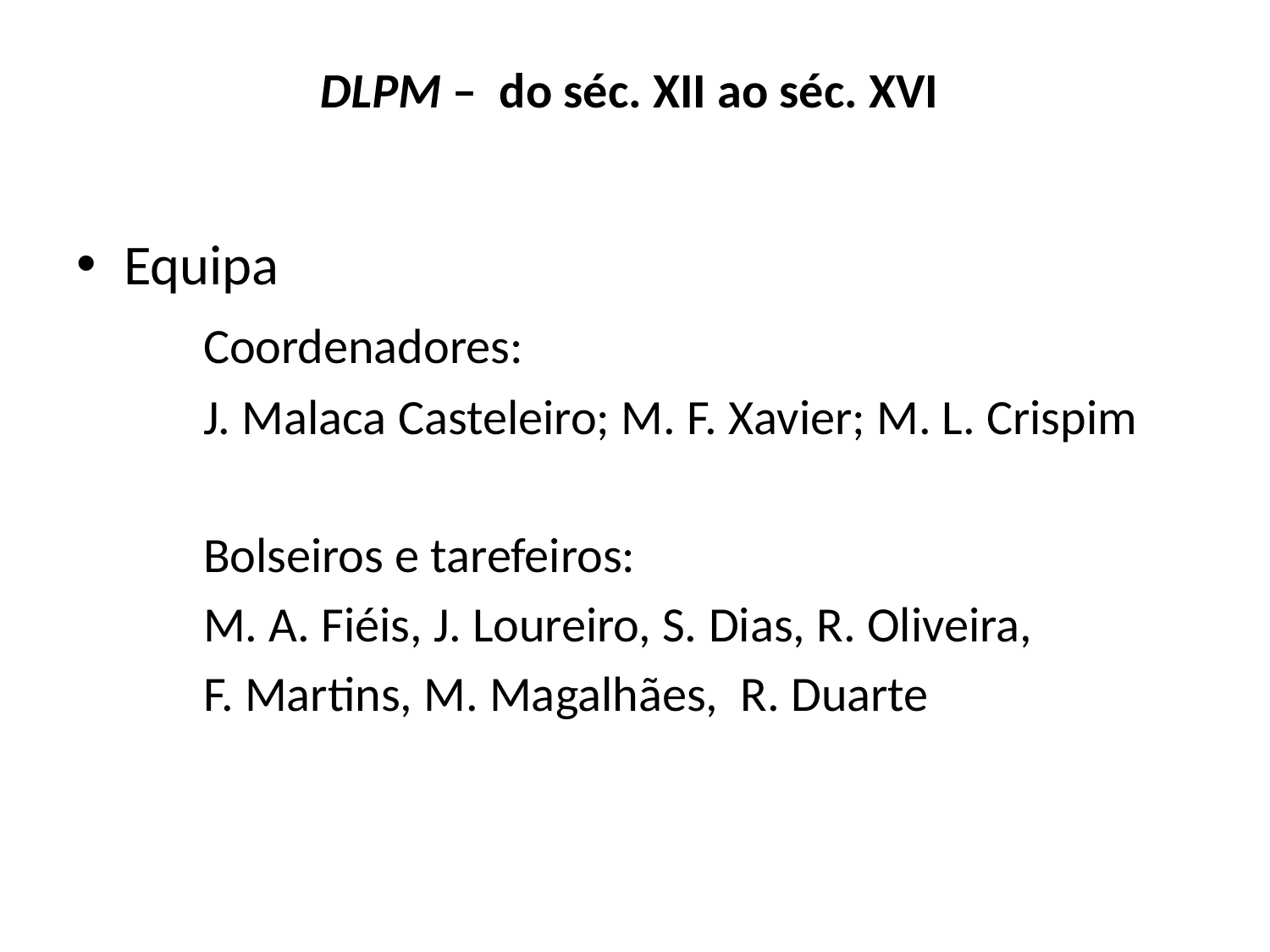

# DLPM –  do séc. XII ao séc. XVI
Equipa
	Coordenadores:
 	J. Malaca Casteleiro; M. F. Xavier; M. L. Crispim

	Bolseiros e tarefeiros:
	M. A. Fiéis, J. Loureiro, S. Dias, R. Oliveira,
	F. Martins, M. Magalhães,  R. Duarte